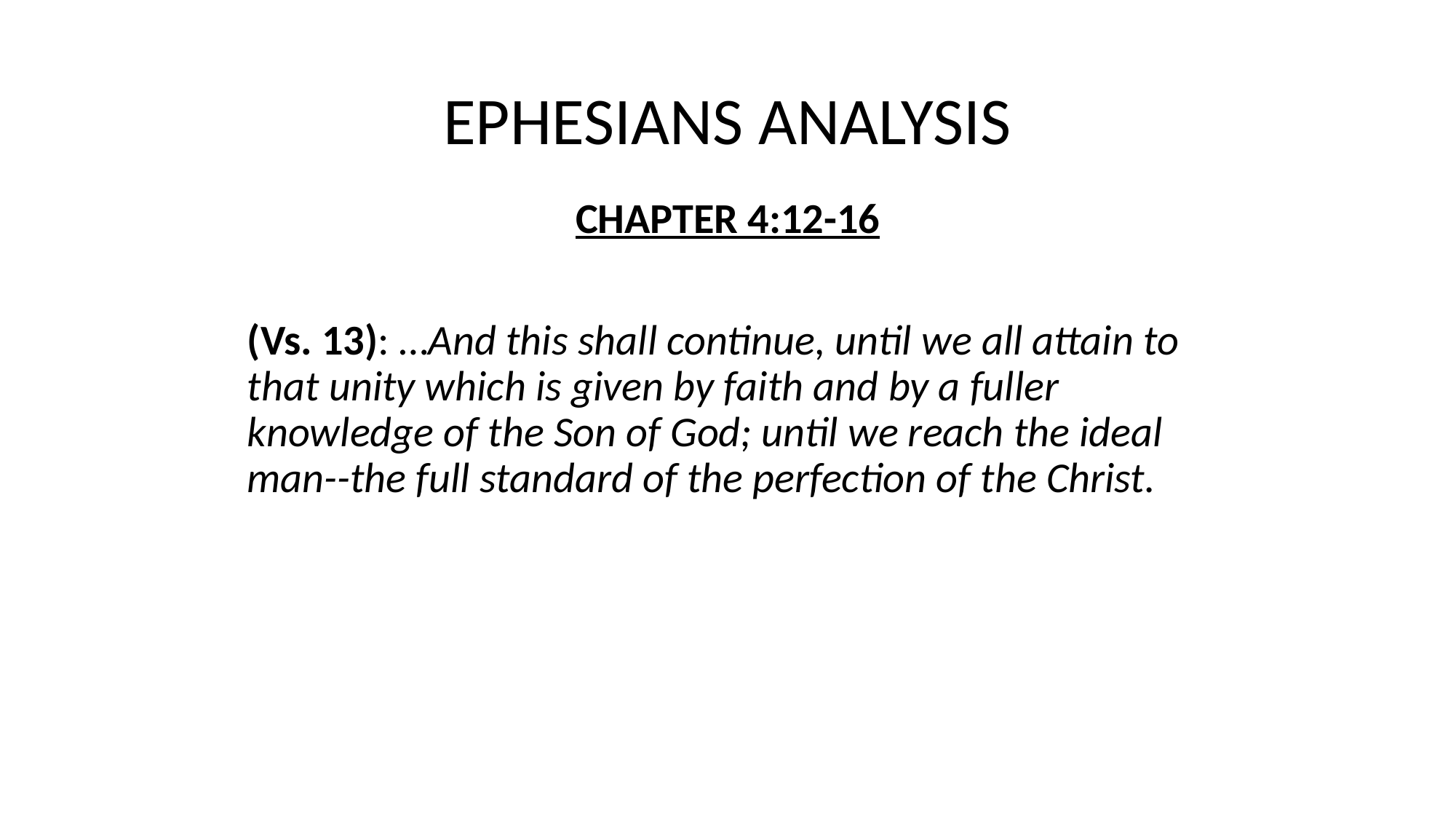

# EPHESIANS ANALYSIS
CHAPTER 4:12-16

(Vs. 13): …And this shall continue, until we all attain to that unity which is given by faith and by a fuller knowledge of the Son of God; until we reach the ideal man--the full standard of the perfection of the Christ.